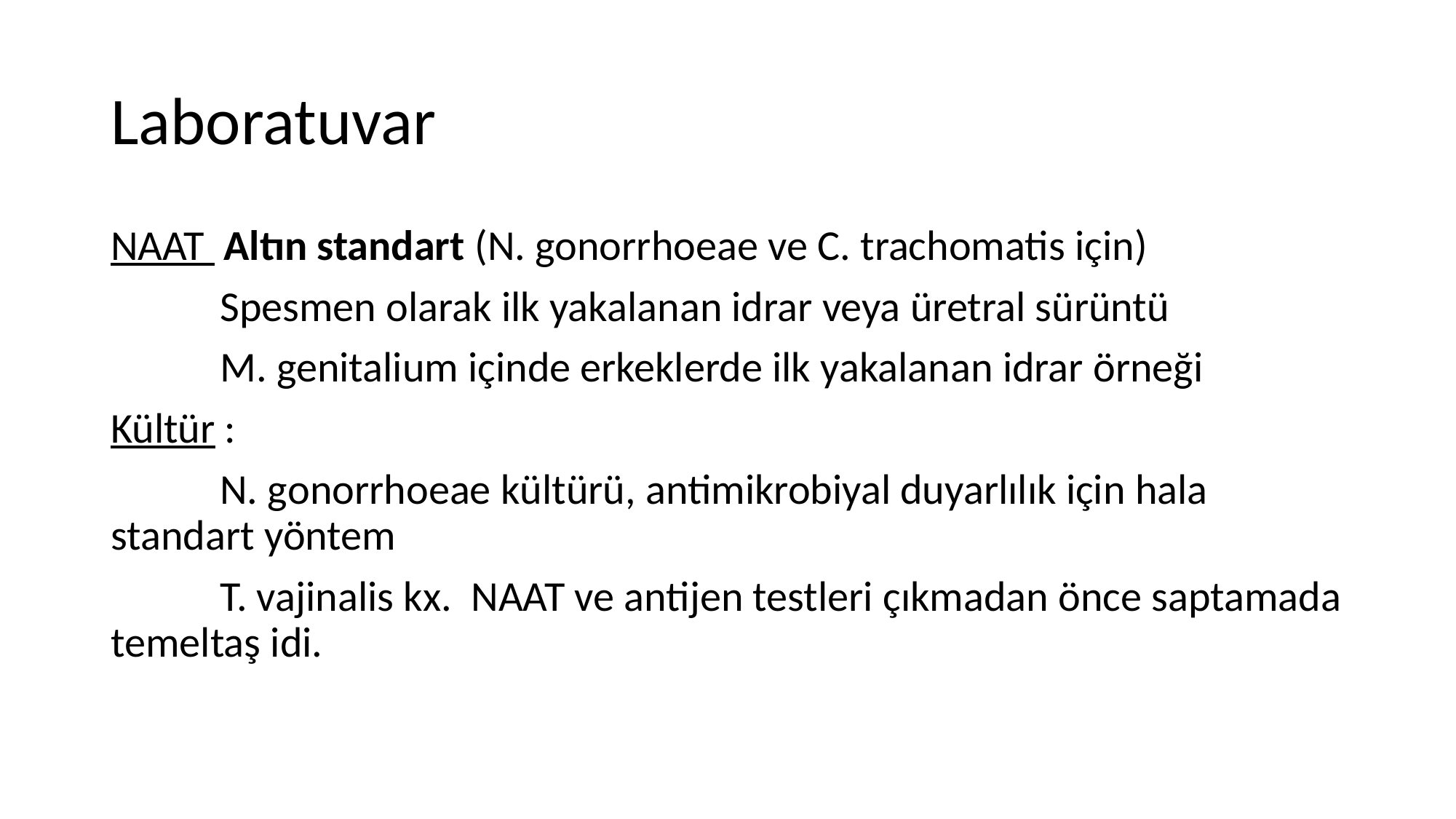

# Laboratuvar
NAAT  Altın standart (N. gonorrhoeae ve C. trachomatis için)
	Spesmen olarak ilk yakalanan idrar veya üretral sürüntü
	M. genitalium içinde erkeklerde ilk yakalanan idrar örneği
Kültür :
	N. gonorrhoeae kültürü, antimikrobiyal duyarlılık için hala standart yöntem
	T. vajinalis kx.  NAAT ve antijen testleri çıkmadan önce saptamada temeltaş idi.